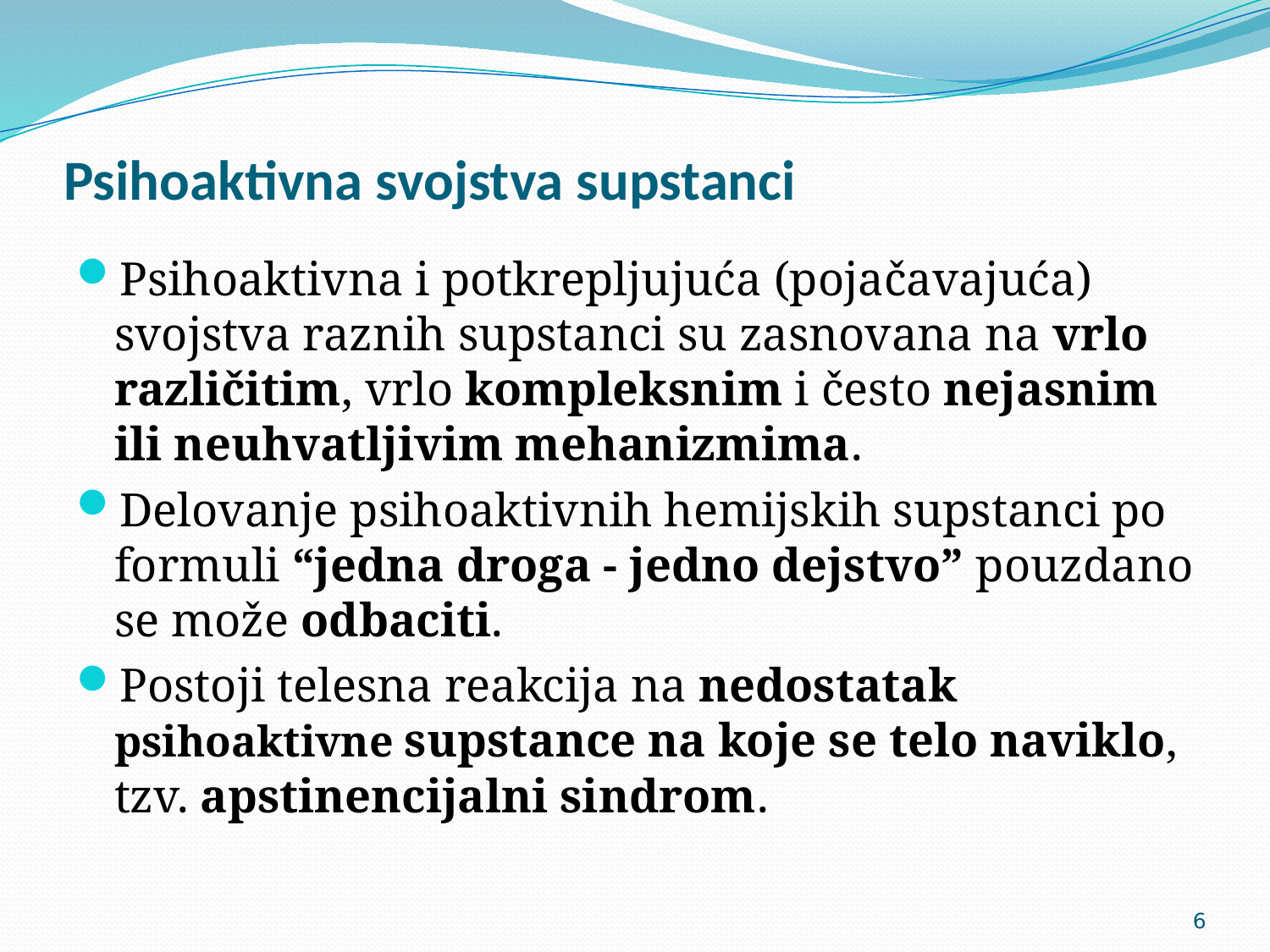

# Psihoaktivna svojstva supstanci
Psihoaktivna i potkrepljujuća (pojačavajuća) svojstva raznih supstanci su zasnovana na vrlo različitim, vrlo kompleksnim i često nejasnim ili neuhvatljivim mehanizmima.
Delovanje psihoaktivnih hemijskih supstanci po formuli “jedna droga - jedno dejstvo” pouzdano se može odbaciti.
Postoji telesna reakcija na nedostatak psihoaktivne supstance na koje se telo naviklo, tzv. apstinencijalni sindrom.
6